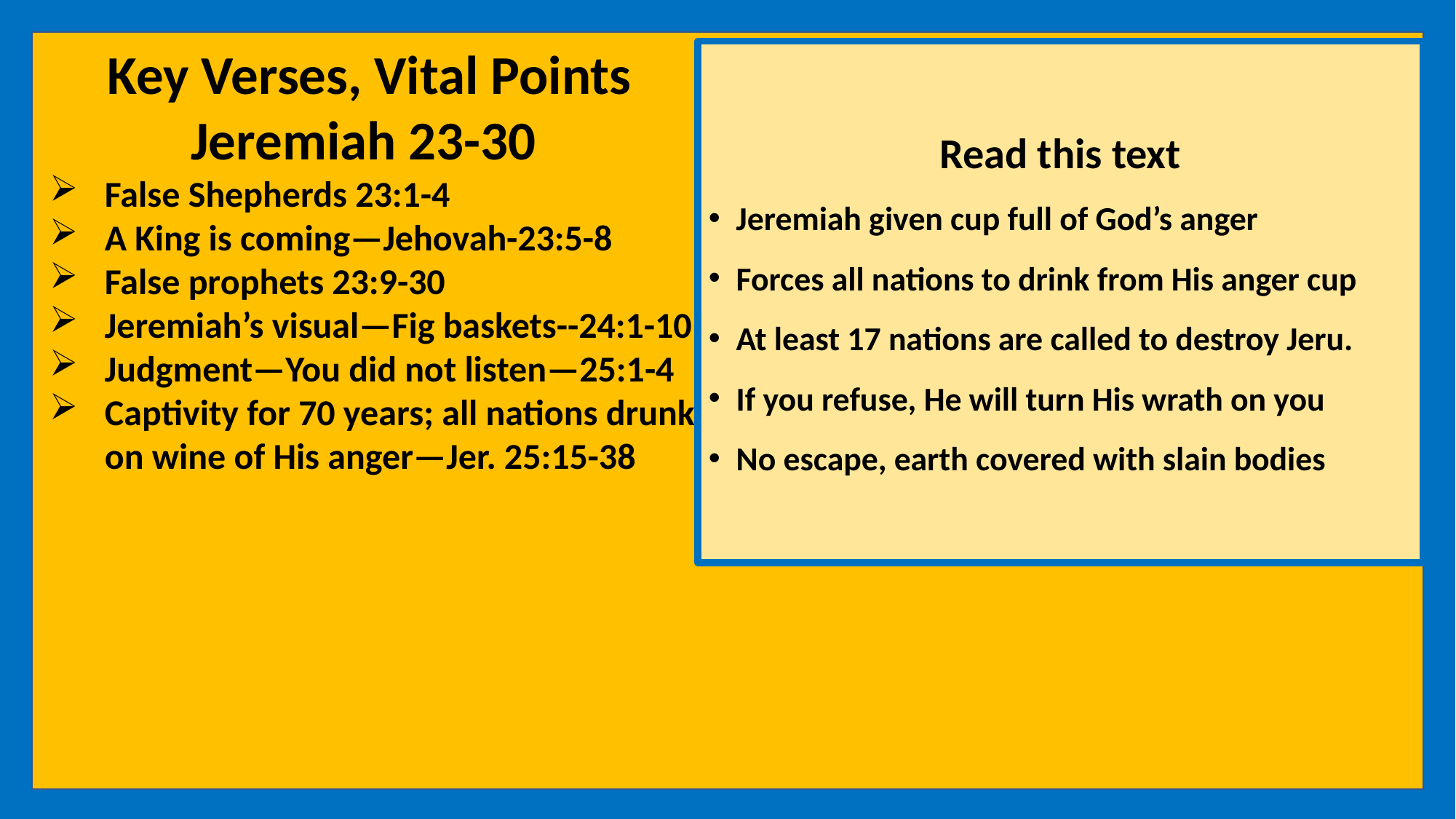

Key Verses, Vital Points
Jeremiah 23-30
False Shepherds 23:1-4
A King is coming—Jehovah-23:5-8
False prophets 23:9-30
Jeremiah’s visual—Fig baskets--24:1-10
Judgment—You did not listen—25:1-4
Captivity for 70 years; all nations drunk on wine of His anger—Jer. 25:15-38

Read this text
Jeremiah given cup full of God’s anger
Forces all nations to drink from His anger cup
At least 17 nations are called to destroy Jeru.
If you refuse, He will turn His wrath on you
No escape, earth covered with slain bodies